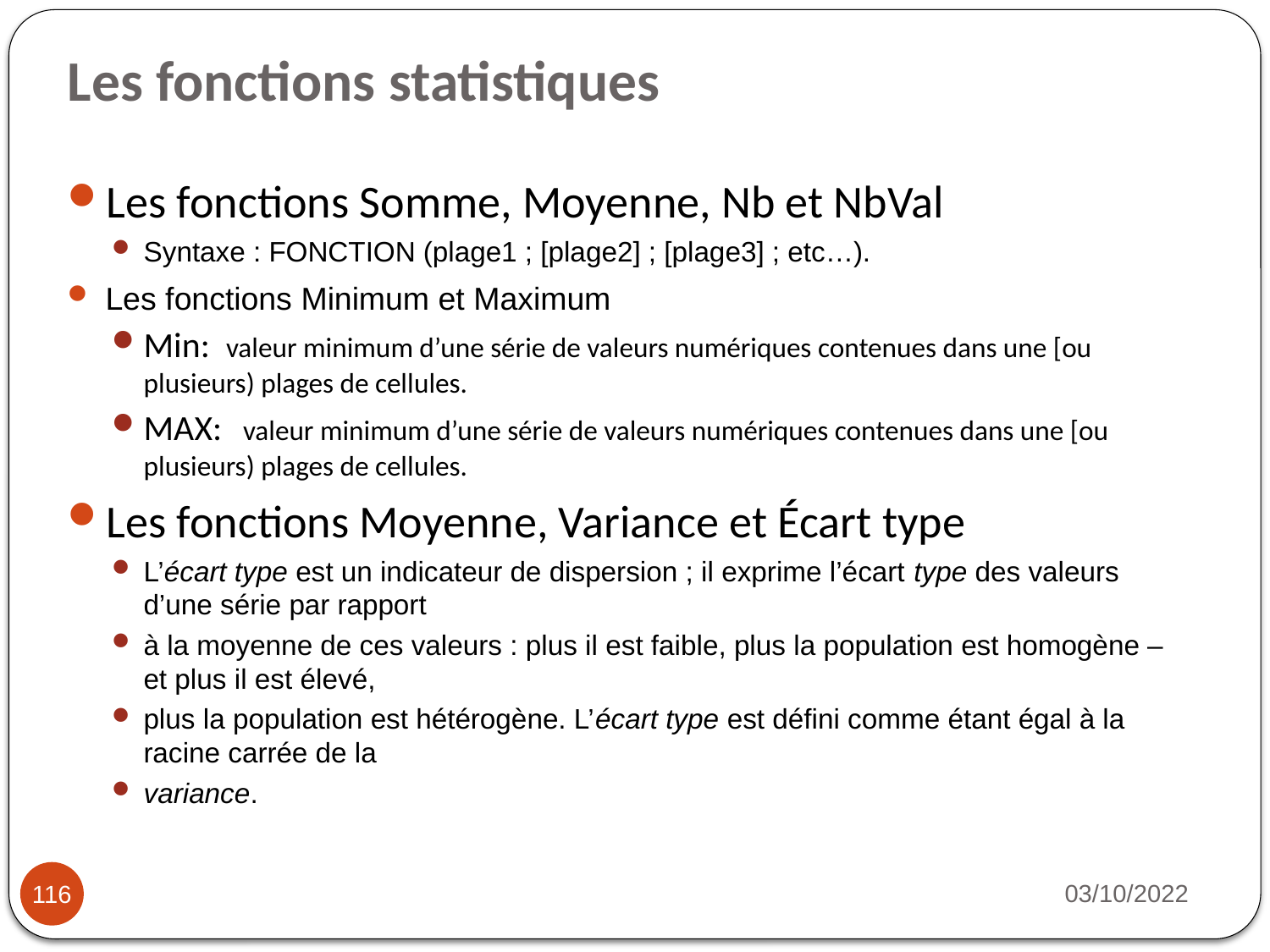

# Les fonctions statistiques
Les fonctions Somme, Moyenne, Nb et NbVal
Syntaxe : FONCTION (plage1 ; [plage2] ; [plage3] ; etc…).
Les fonctions Minimum et Maximum
Min:  valeur minimum d’une série de valeurs numériques contenues dans une [ou plusieurs) plages de cellules.
MAX:   valeur minimum d’une série de valeurs numériques contenues dans une [ou plusieurs) plages de cellules.
Les fonctions Moyenne, Variance et Écart type
L’écart type est un indicateur de dispersion ; il exprime l’écart type des valeurs d’une série par rapport
à la moyenne de ces valeurs : plus il est faible, plus la population est homogène – et plus il est élevé,
plus la population est hétérogène. L’écart type est défini comme étant égal à la racine carrée de la
variance.
03/10/2022
116